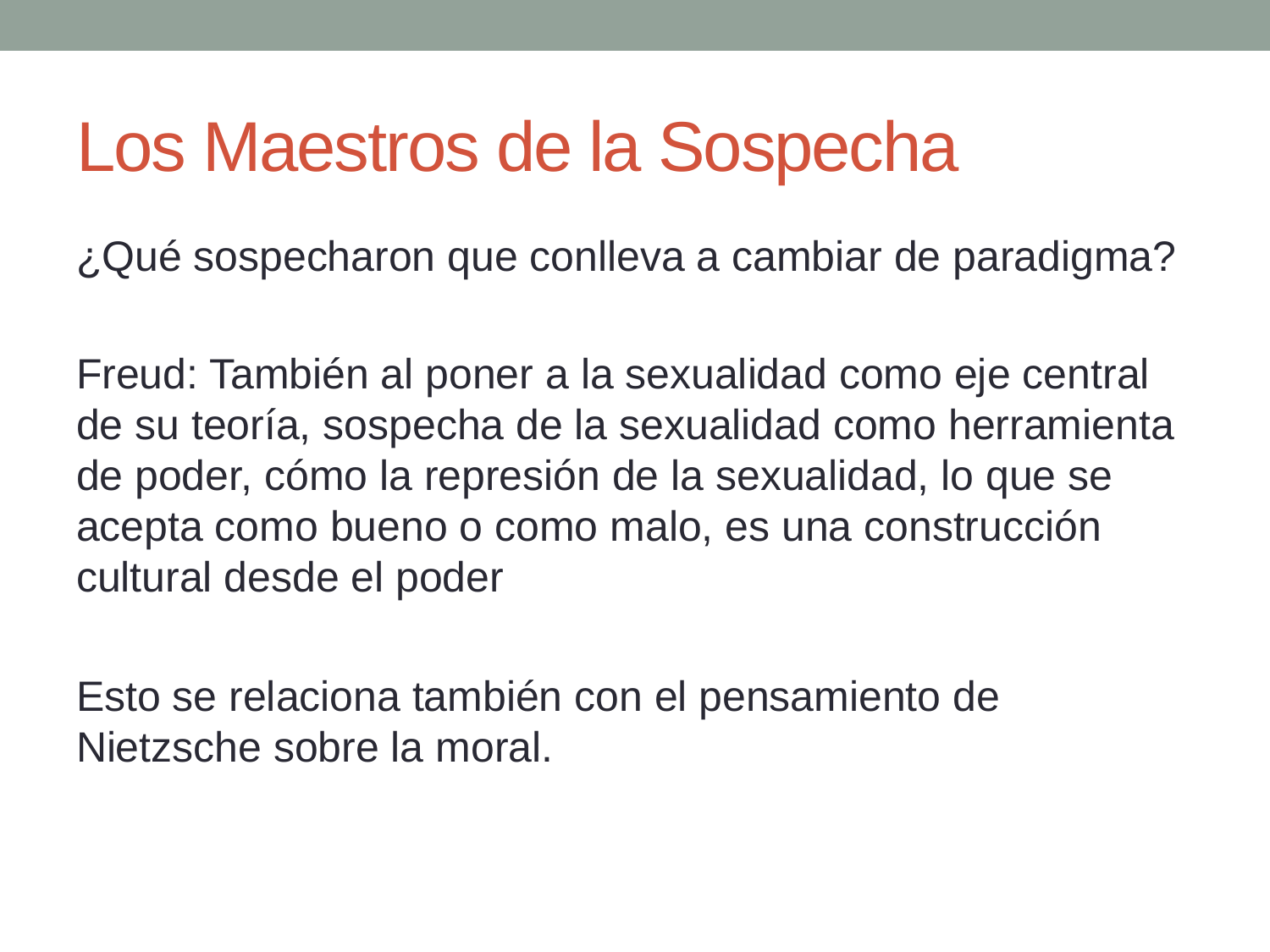

# Los Maestros de la Sospecha
¿Qué sospecharon que conlleva a cambiar de paradigma?

Freud: También al poner a la sexualidad como eje central de su teoría, sospecha de la sexualidad como herramienta de poder, cómo la represión de la sexualidad, lo que se acepta como bueno o como malo, es una construcción cultural desde el poder

Esto se relaciona también con el pensamiento de Nietzsche sobre la moral.